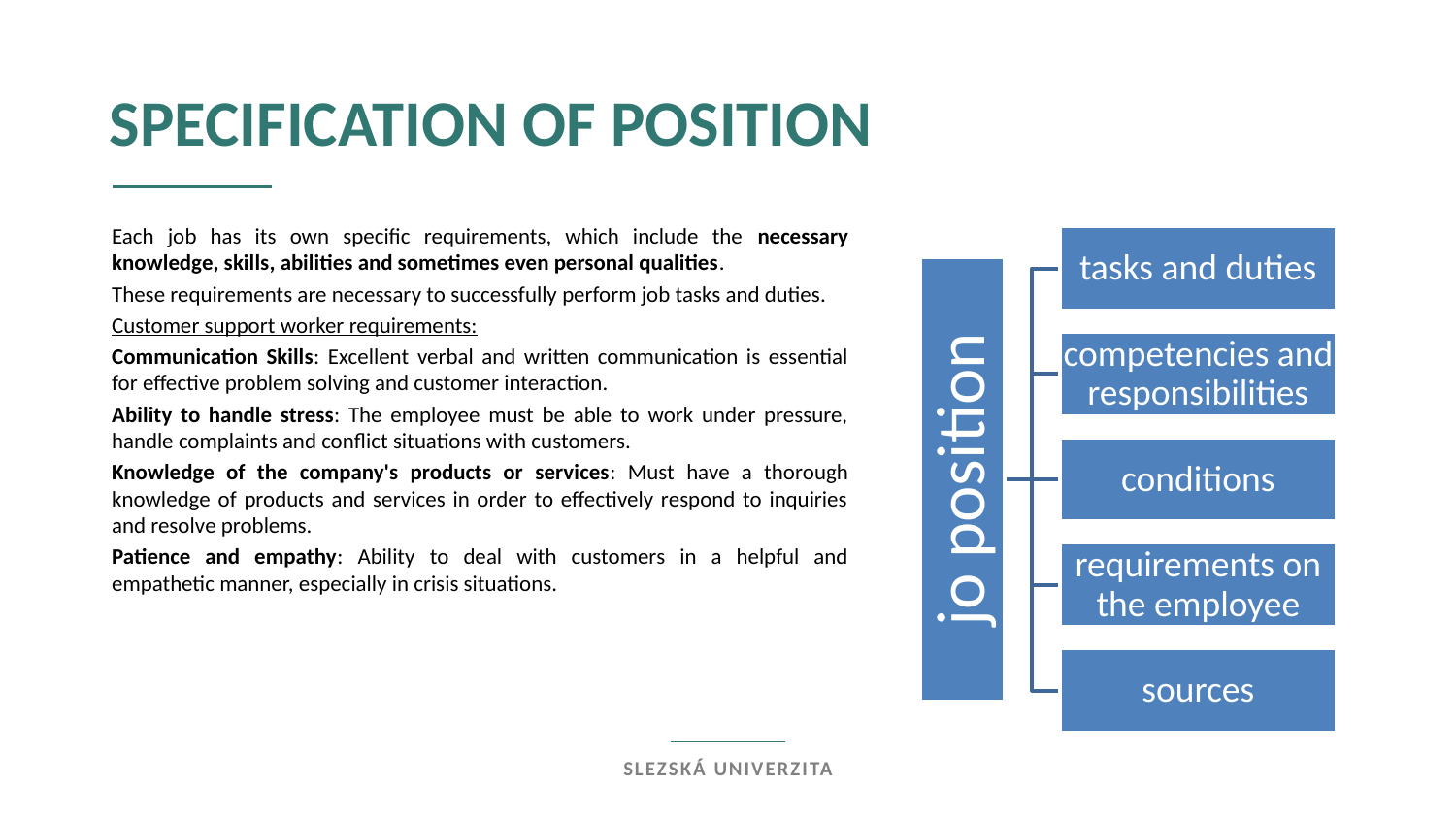

specification of position
Each job has its own specific requirements, which include the necessary knowledge, skills, abilities and sometimes even personal qualities.
These requirements are necessary to successfully perform job tasks and duties.
Customer support worker requirements:
Communication Skills: Excellent verbal and written communication is essential for effective problem solving and customer interaction.
Ability to handle stress: The employee must be able to work under pressure, handle complaints and conflict situations with customers.
Knowledge of the company's products or services: Must have a thorough knowledge of products and services in order to effectively respond to inquiries and resolve problems.
Patience and empathy: Ability to deal with customers in a helpful and empathetic manner, especially in crisis situations.

jo position
tasks and duties
competencies and responsibilities
conditions
requirements on the employee
sources

Slezská univerzita